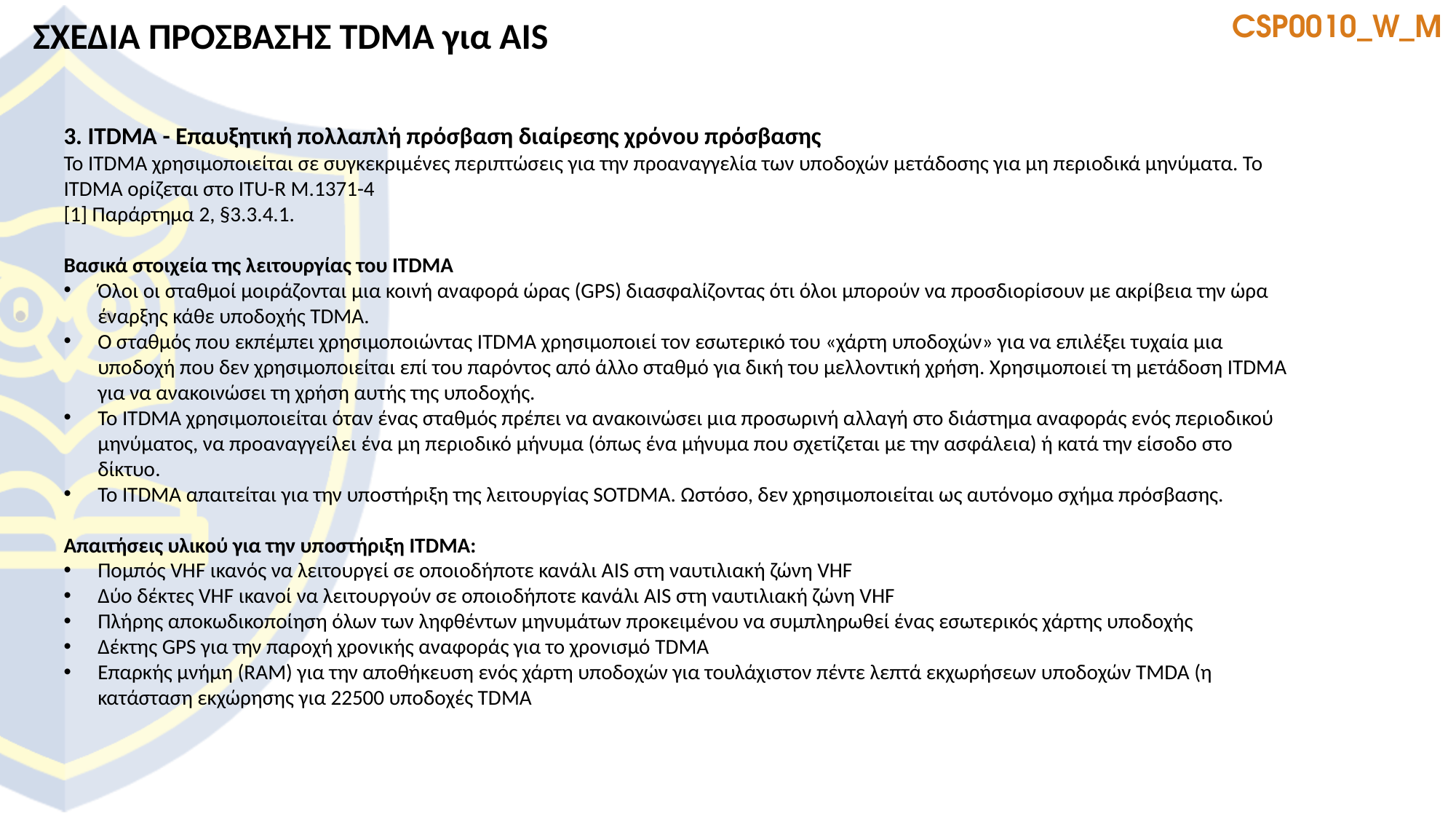

ΣΧΕΔΙΑ ΠΡΟΣΒΑΣΗΣ TDMA για AIS
3. ITDMA - Επαυξητική πολλαπλή πρόσβαση διαίρεσης χρόνου πρόσβασης
Το ITDMA χρησιμοποιείται σε συγκεκριμένες περιπτώσεις για την προαναγγελία των υποδοχών μετάδοσης για μη περιοδικά μηνύματα. Το ITDMA ορίζεται στο ITU-R M.1371-4
[1] Παράρτημα 2, §3.3.4.1.

Βασικά στοιχεία της λειτουργίας του ITDMA
Όλοι οι σταθμοί μοιράζονται μια κοινή αναφορά ώρας (GPS) διασφαλίζοντας ότι όλοι μπορούν να προσδιορίσουν με ακρίβεια την ώρα έναρξης κάθε υποδοχής TDMA.
Ο σταθμός που εκπέμπει χρησιμοποιώντας ITDMA χρησιμοποιεί τον εσωτερικό του «χάρτη υποδοχών» για να επιλέξει τυχαία μια υποδοχή που δεν χρησιμοποιείται επί του παρόντος από άλλο σταθμό για δική του μελλοντική χρήση. Χρησιμοποιεί τη μετάδοση ITDMA για να ανακοινώσει τη χρήση αυτής της υποδοχής.
Το ITDMA χρησιμοποιείται όταν ένας σταθμός πρέπει να ανακοινώσει μια προσωρινή αλλαγή στο διάστημα αναφοράς ενός περιοδικού μηνύματος, να προαναγγείλει ένα μη περιοδικό μήνυμα (όπως ένα μήνυμα που σχετίζεται με την ασφάλεια) ή κατά την είσοδο στο δίκτυο.
Το ITDMA απαιτείται για την υποστήριξη της λειτουργίας SOTDMA. Ωστόσο, δεν χρησιμοποιείται ως αυτόνομο σχήμα πρόσβασης.

Απαιτήσεις υλικού για την υποστήριξη ITDMA:
Πομπός VHF ικανός να λειτουργεί σε οποιοδήποτε κανάλι AIS στη ναυτιλιακή ζώνη VHF
Δύο δέκτες VHF ικανοί να λειτουργούν σε οποιοδήποτε κανάλι AIS στη ναυτιλιακή ζώνη VHF
Πλήρης αποκωδικοποίηση όλων των ληφθέντων μηνυμάτων προκειμένου να συμπληρωθεί ένας εσωτερικός χάρτης υποδοχής
Δέκτης GPS για την παροχή χρονικής αναφοράς για το χρονισμό TDMA
Επαρκής μνήμη (RAM) για την αποθήκευση ενός χάρτη υποδοχών για τουλάχιστον πέντε λεπτά εκχωρήσεων υποδοχών TMDA (η κατάσταση εκχώρησης για 22500 υποδοχές TDMA